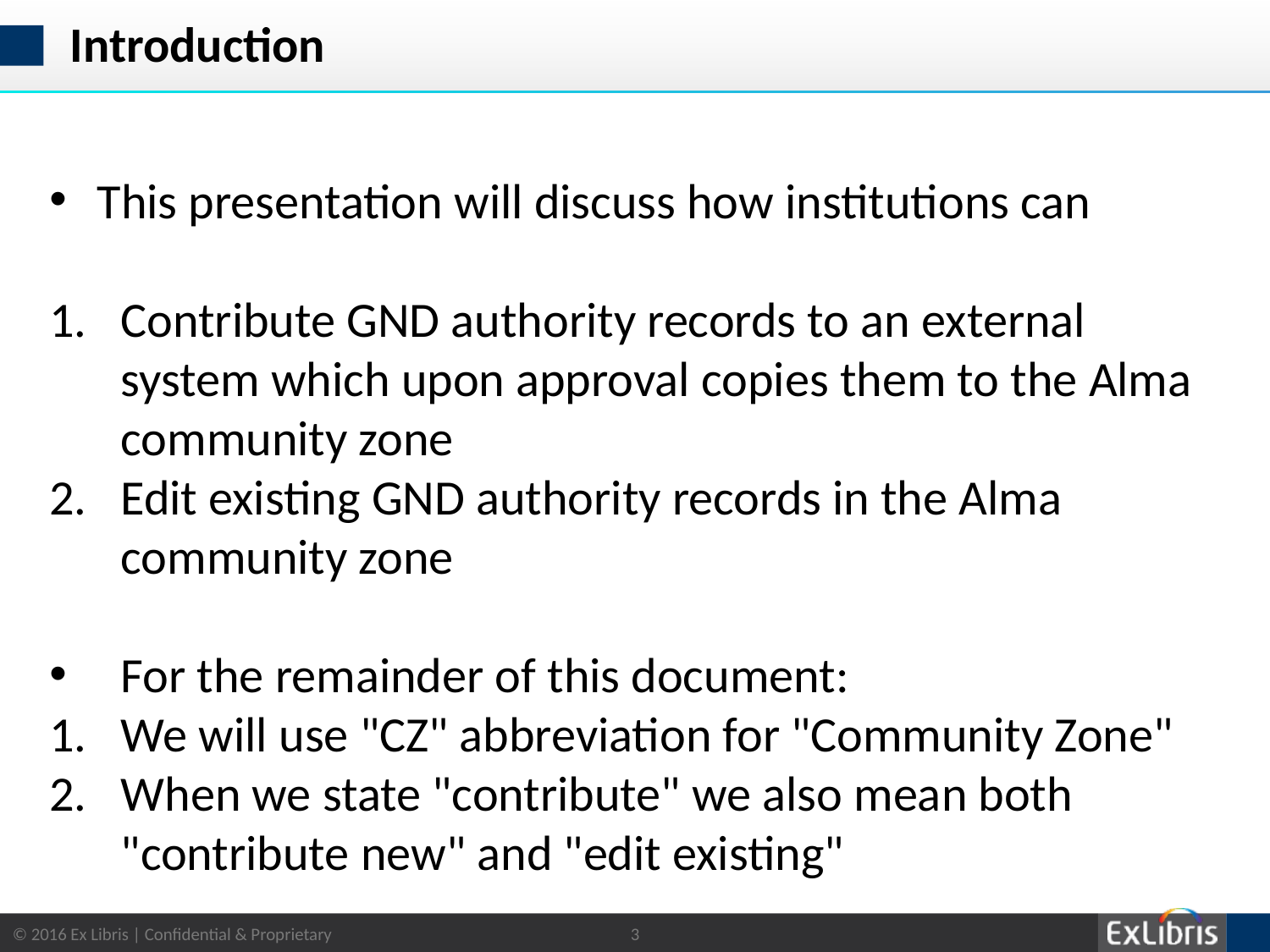

# Introduction
This presentation will discuss how institutions can
Contribute GND authority records to an external system which upon approval copies them to the Alma community zone
Edit existing GND authority records in the Alma community zone

For the remainder of this document:
We will use "CZ" abbreviation for "Community Zone"
When we state "contribute" we also mean both "contribute new" and "edit existing"
3